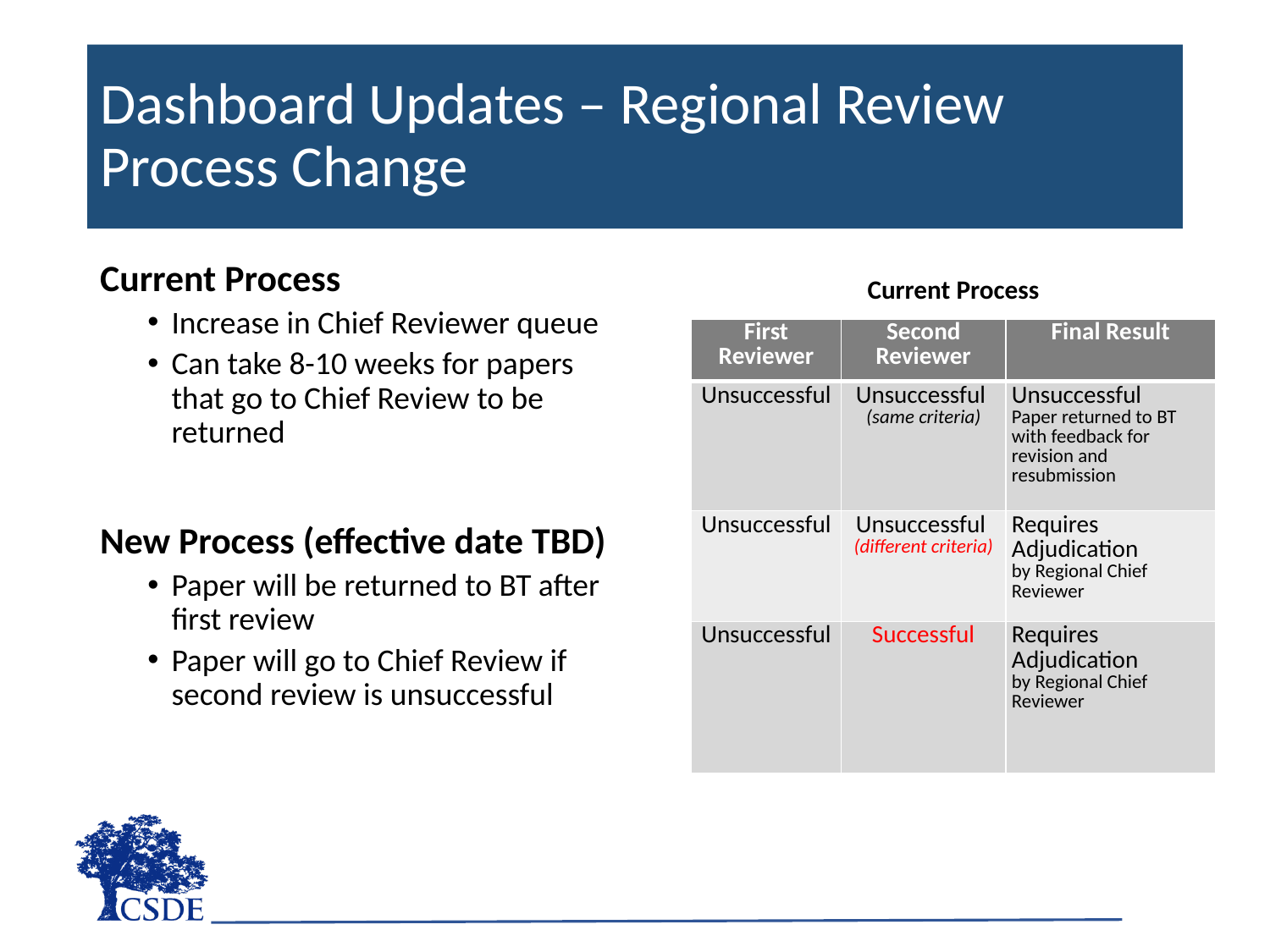

# Dashboard Updates – Regional Review Process Change
Current Process
Increase in Chief Reviewer queue
Can take 8-10 weeks for papers that go to Chief Review to be returned

New Process (effective date TBD)
Paper will be returned to BT after first review
Paper will go to Chief Review if second review is unsuccessful
| Current Process |  |  |
| --- | --- | --- |
| First Reviewer | Second Reviewer | Final Result |
| Unsuccessful | Unsuccessful  (same criteria) | Unsuccessful Paper returned to BT with feedback for revision and resubmission |
| Unsuccessful | Unsuccessful  (different criteria) | Requires Adjudication  by Regional Chief Reviewer |
| Unsuccessful | Successful | Requires Adjudication  by Regional Chief Reviewer |